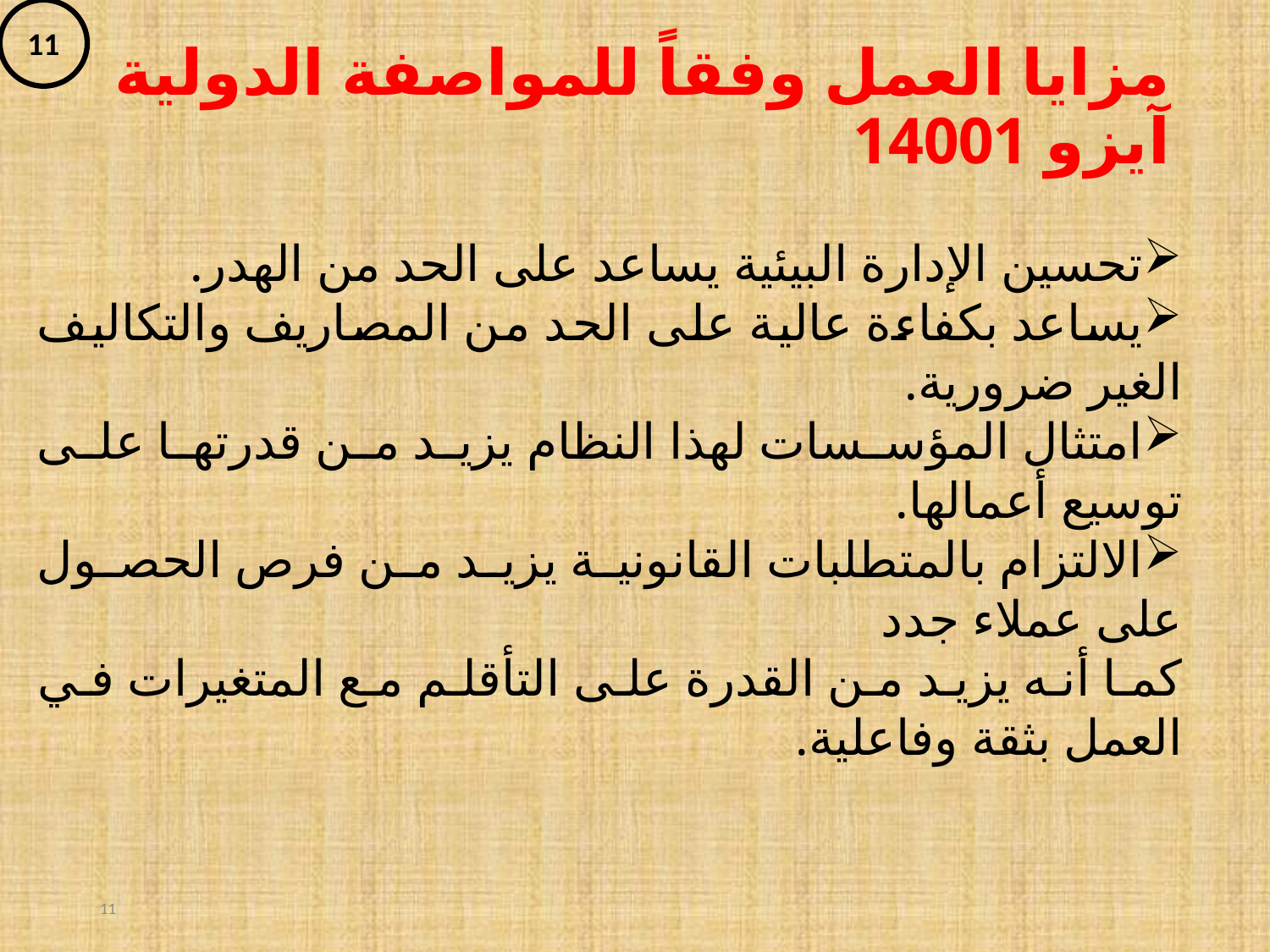

# مزايا العمل وفقاً للمواصفة الدولية آيزو 14001
تحسين الإدارة البيئية يساعد على الحد من الهدر.
يساعد بكفاءة عالية على الحد من المصاريف والتكاليف الغير ضرورية.
امتثال المؤسسات لهذا النظام يزيد من قدرتها على توسيع أعمالها.
الالتزام بالمتطلبات القانونية يزيد من فرص الحصول على عملاء جدد
كما أنه يزيد من القدرة على التأقلم مع المتغيرات في العمل بثقة وفاعلية.
11